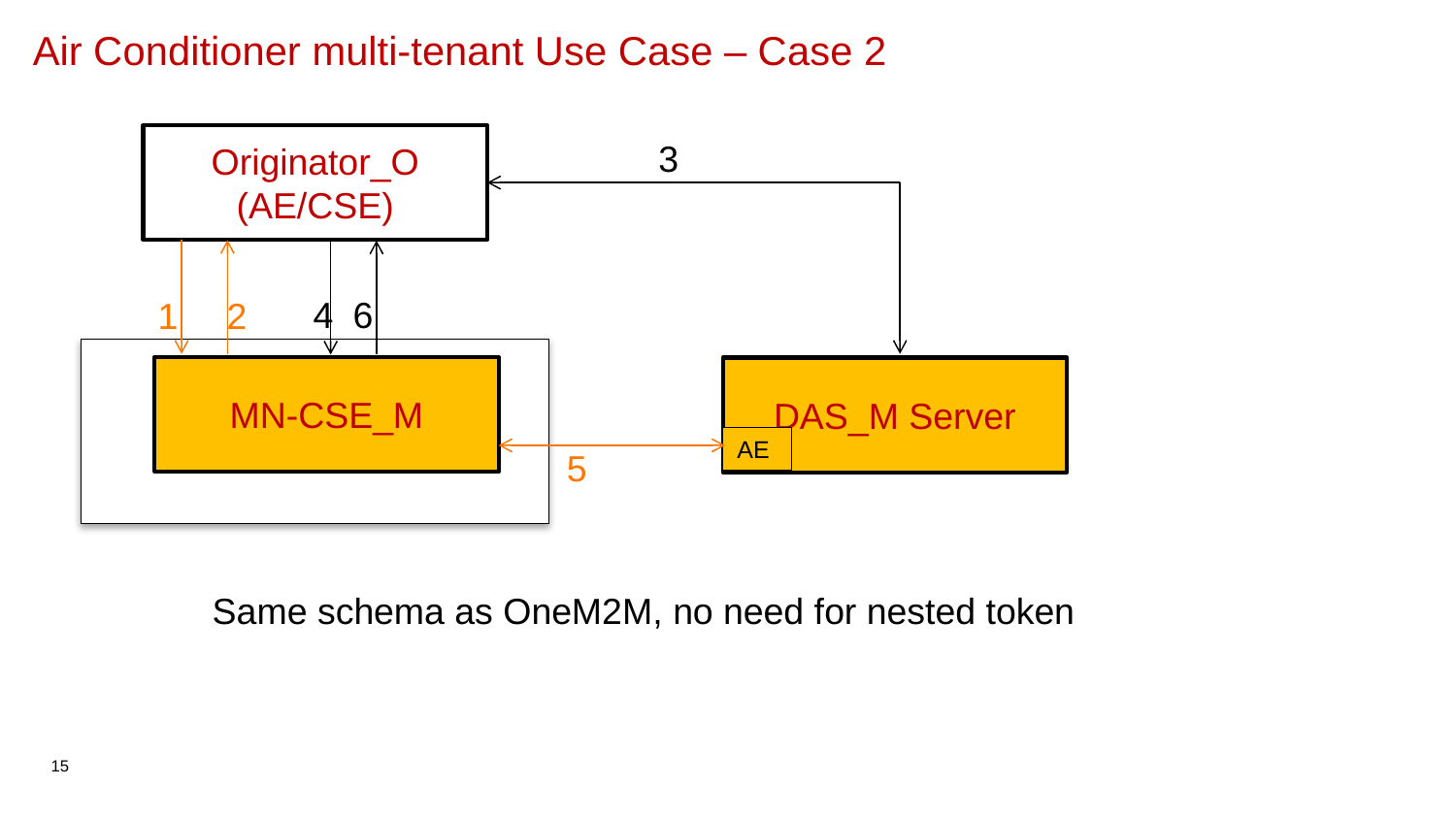

Air Conditioner multi-tenant Use Case – Case 2
Originator_O (AE/CSE)
3
4
6
1
2
AC Device
MN-CSE_M
DAS_M Server
AE
5
Same schema as OneM2M, no need for nested token